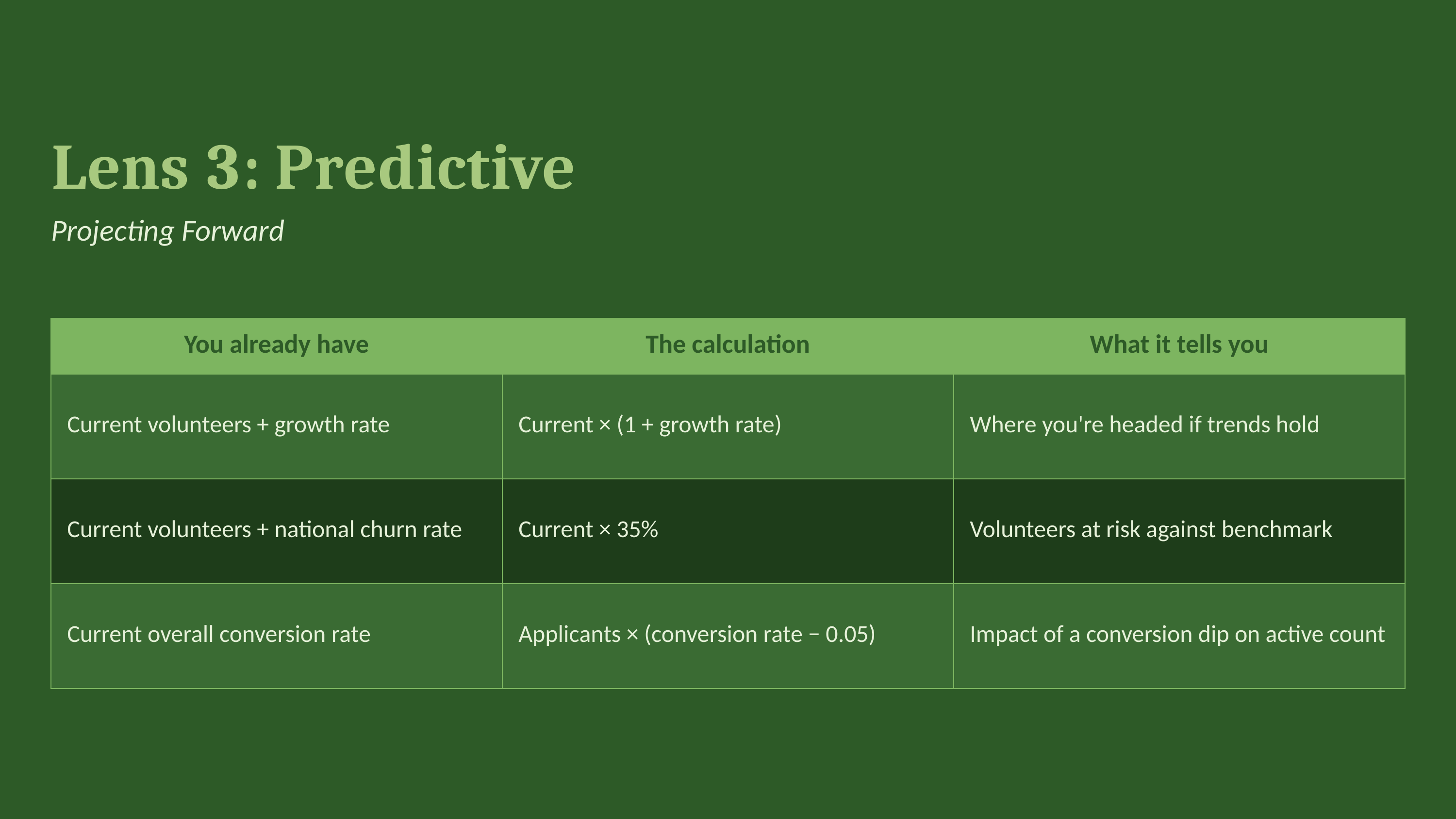

Lens 3: Predictive
Projecting Forward
| You already have | The calculation | What it tells you |
| --- | --- | --- |
| Current volunteers + growth rate | Current × (1 + growth rate) | Where you're headed if trends hold |
| Current volunteers + national churn rate | Current × 35% | Volunteers at risk against benchmark |
| Current overall conversion rate | Applicants × (conversion rate − 0.05) | Impact of a conversion dip on active count |